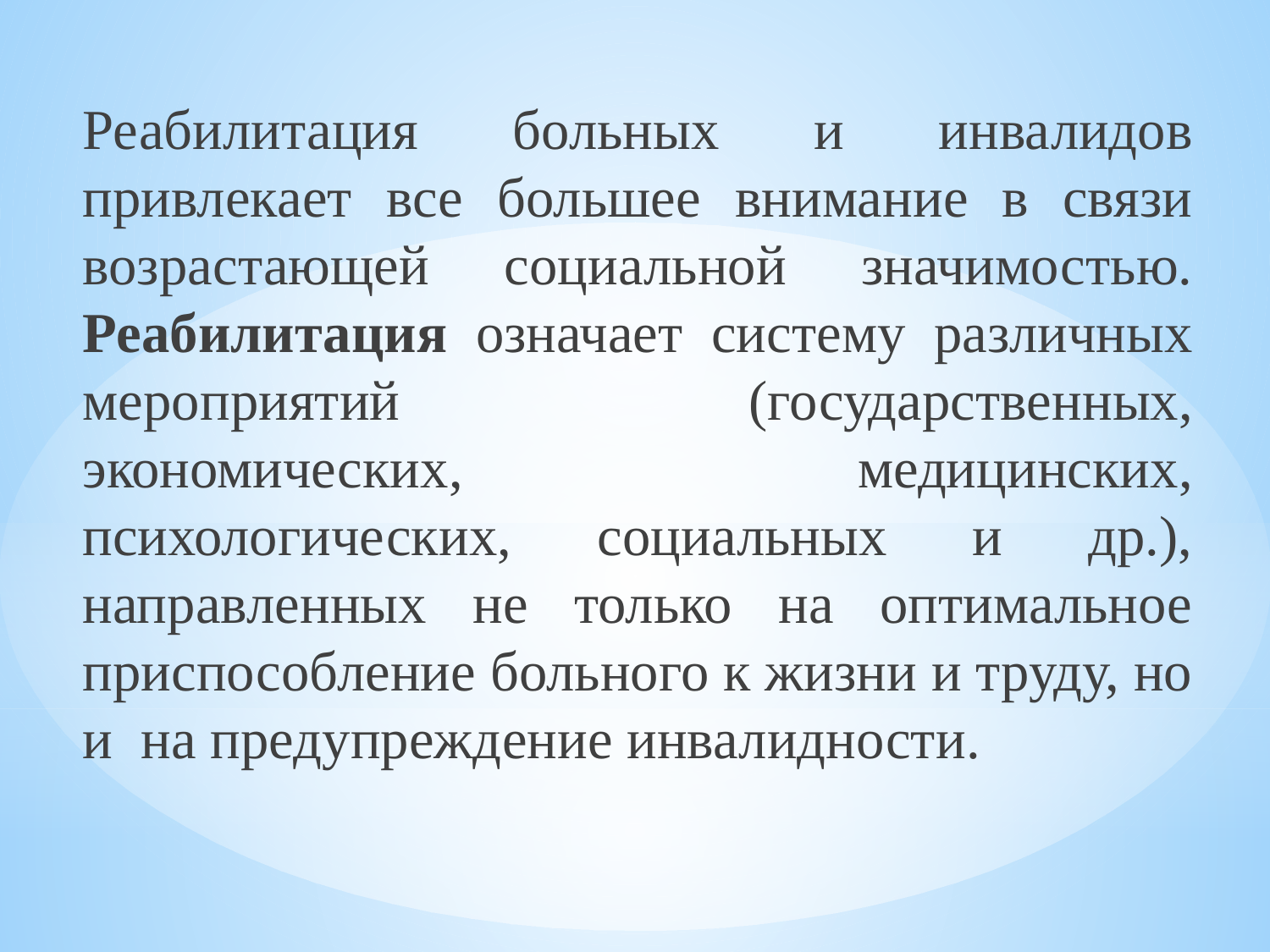

Реабилитация больных и инвалидов привлекает все большее внимание в связи возрастающей социальной значимостью. Реабилитация означает систему различных мероприятий (государственных, экономических, медицинских, психологических, социальных и др.), направленных не только на оптимальное приспособление больного к жизни и труду, но и  на предупреждение инвалидности.